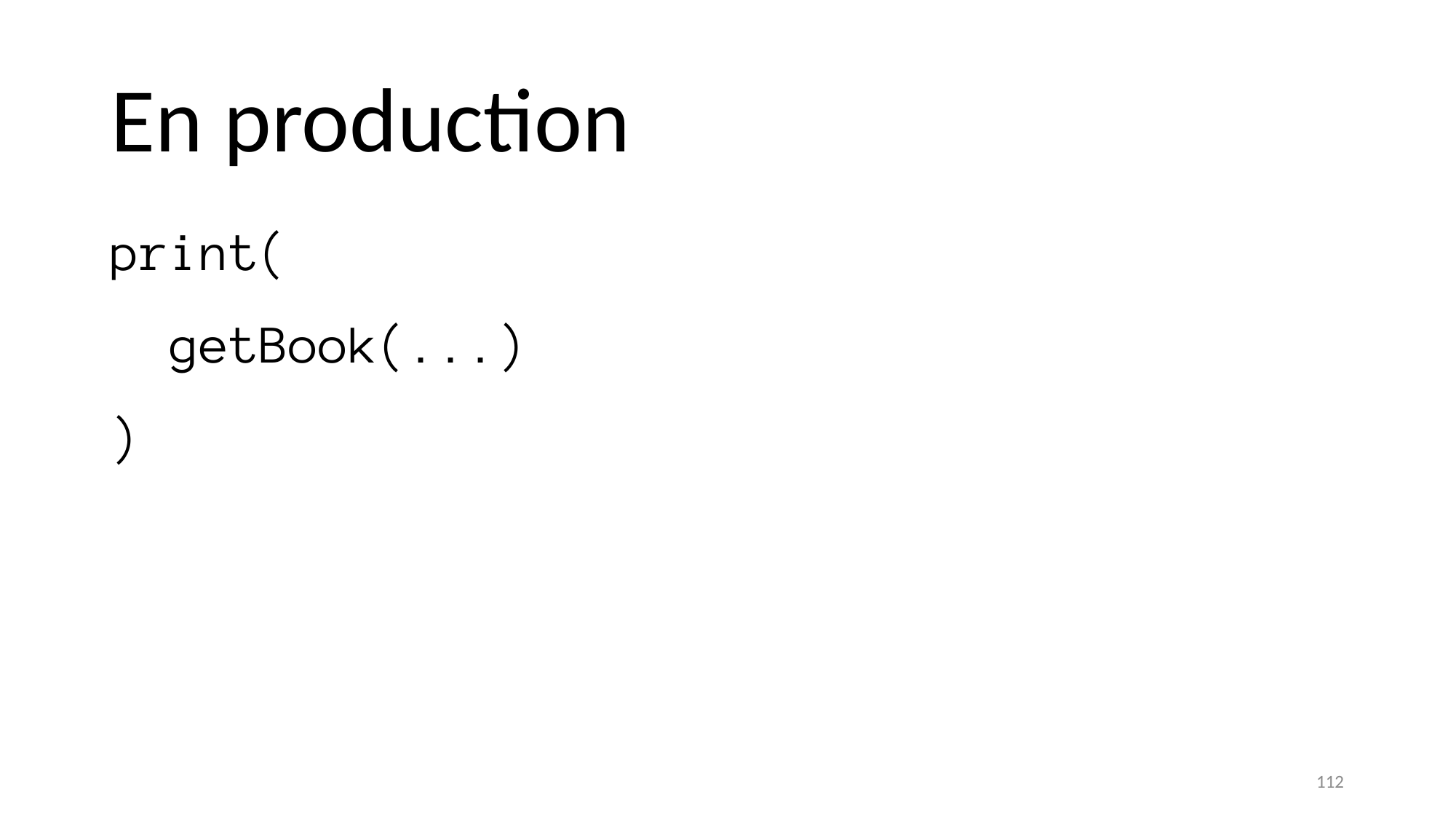

# En production
print(
  getBook(...)
)
112